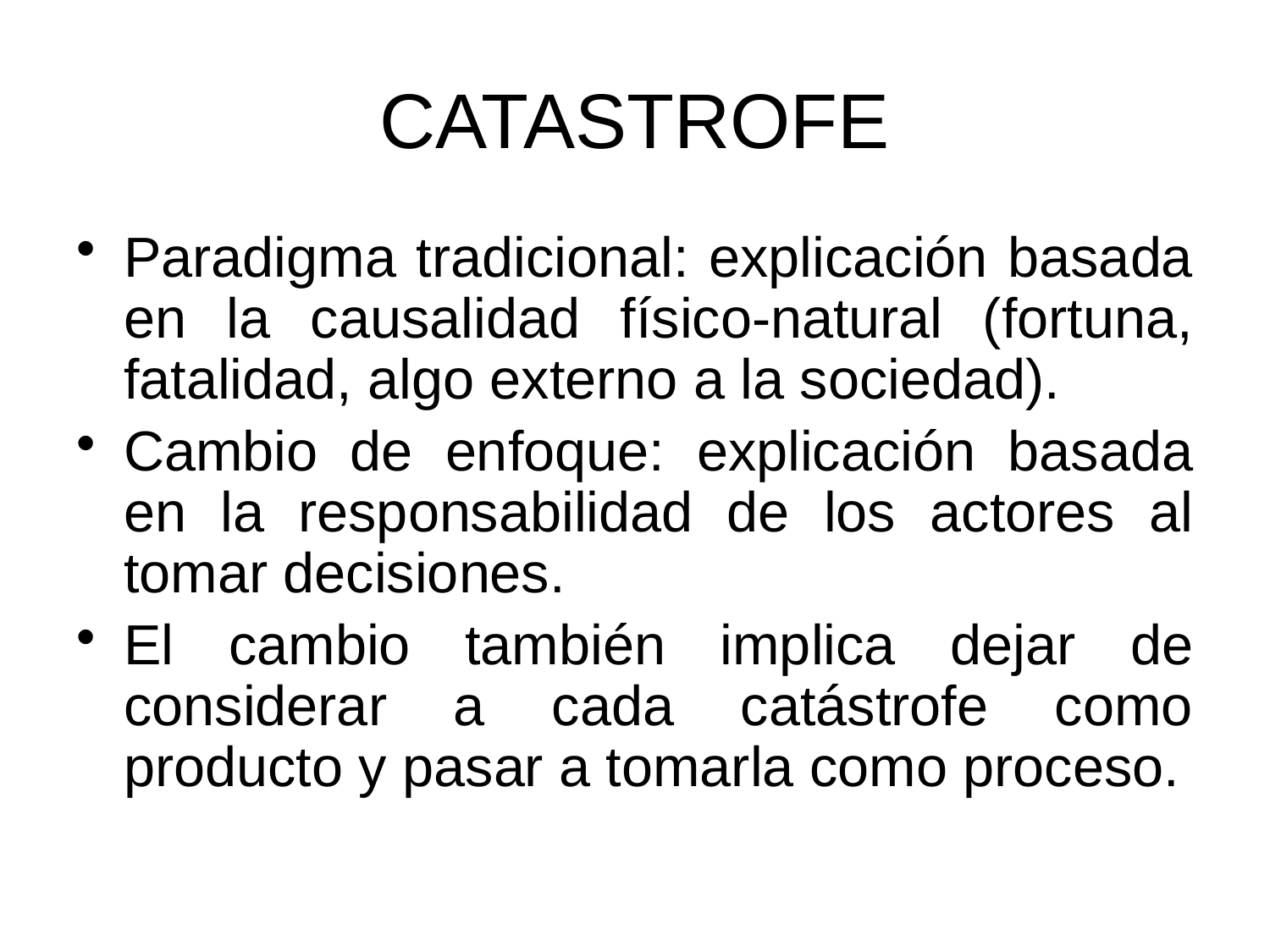

# CATASTROFE
Paradigma tradicional: explicación basada en la causalidad físico-natural (fortuna, fatalidad, algo externo a la sociedad).
Cambio de enfoque: explicación basada en la responsabilidad de los actores al tomar decisiones.
El cambio también implica dejar de considerar a cada catástrofe como producto y pasar a tomarla como proceso.